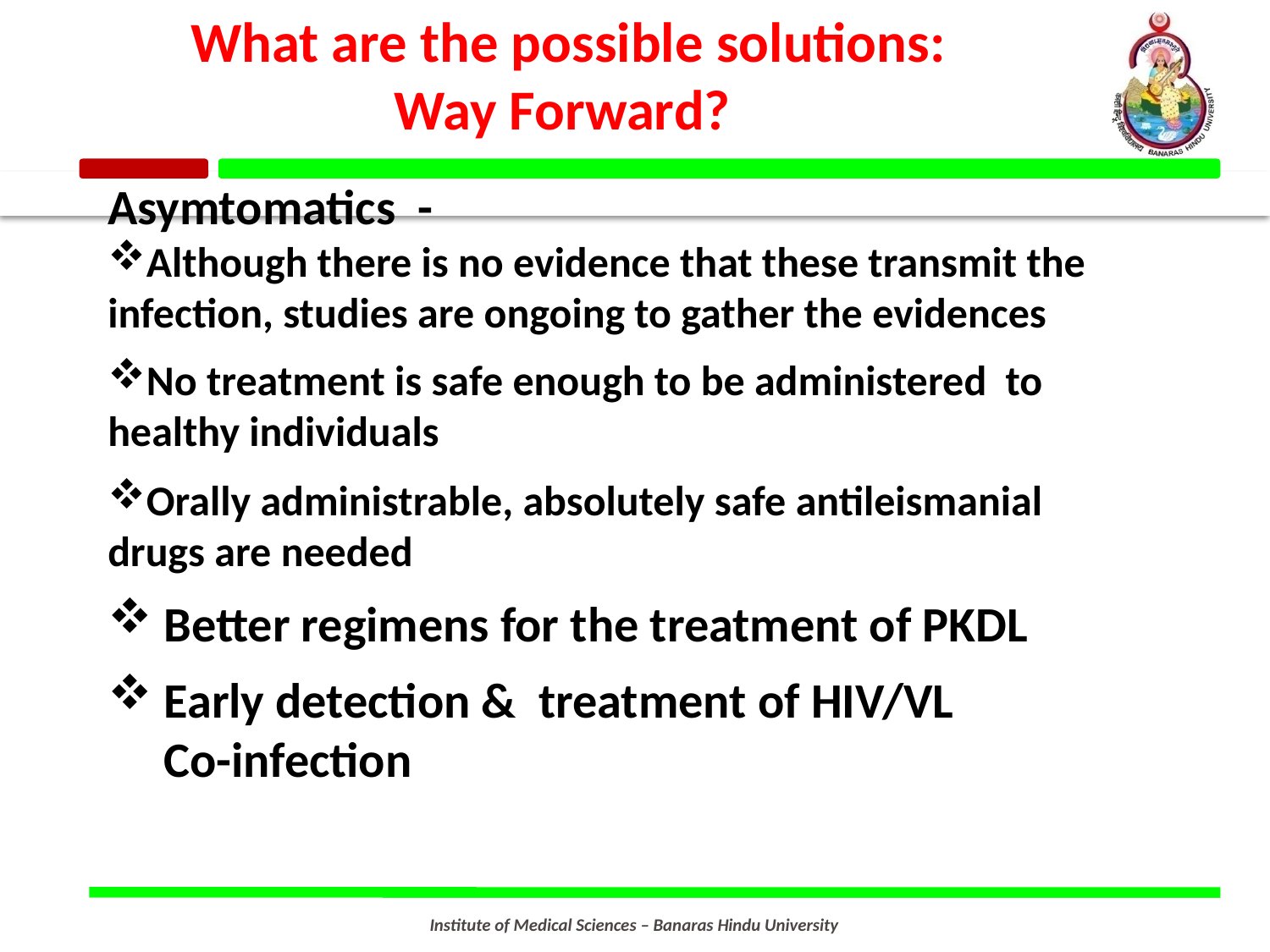

What are the possible solutions: Way Forward?
Asymtomatics  -
Although there is no evidence that these transmit the infection, studies are ongoing to gather the evidences

No treatment is safe enough to be administered  to healthy individuals

Orally administrable, absolutely safe antileismanial drugs are needed

 Better regimens for the treatment of PKDL

 Early detection &  treatment of HIV/VL
     Co-infection